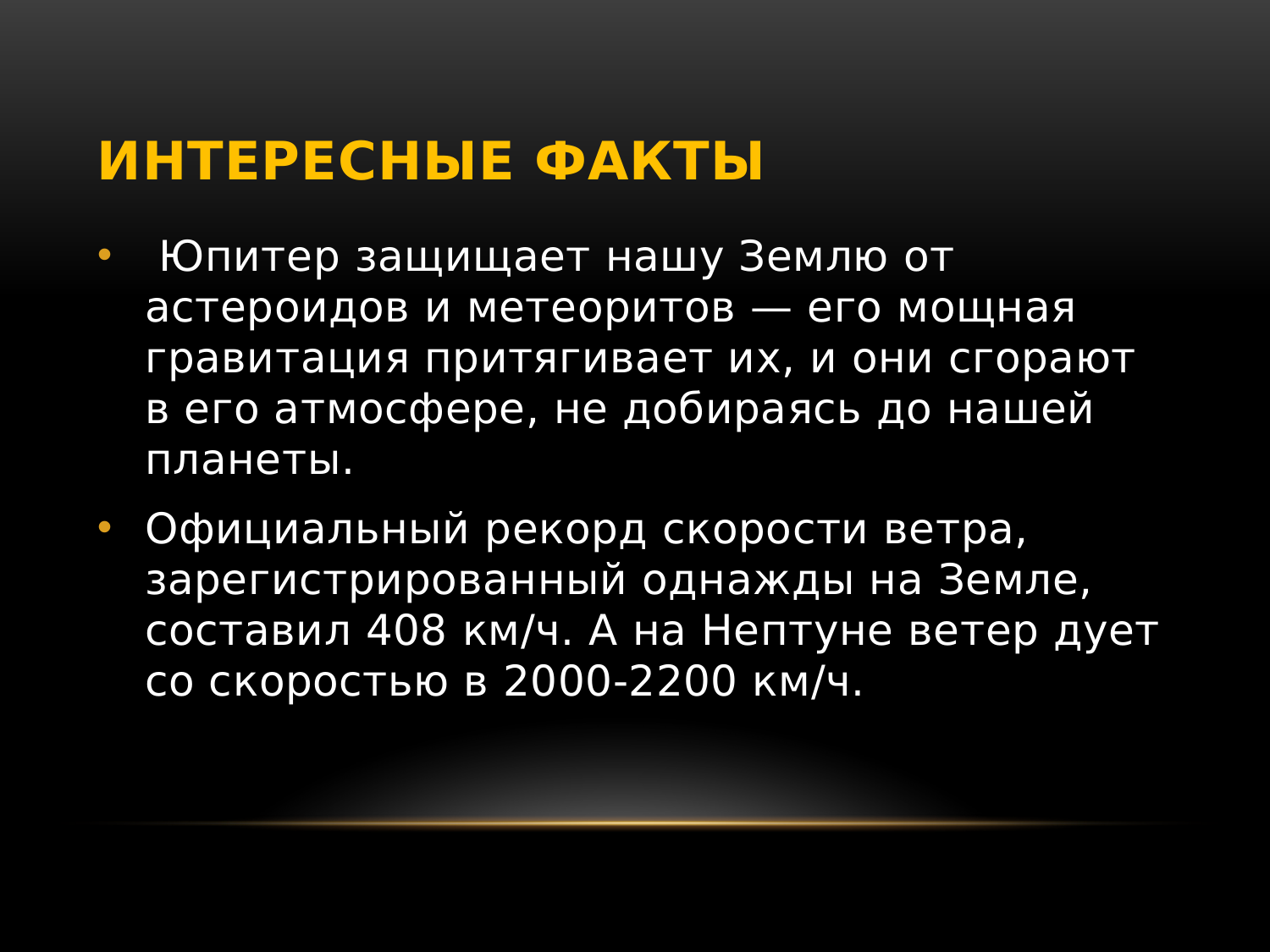

# Интересные ФАКТЫ
 Юпитер защищает нашу Землю от астероидов и метеоритов — его мощная гравитация притягивает их, и они сгорают в его атмосфере, не добираясь до нашей планеты.
Официальный рекорд скорости ветра, зарегистрированный однажды на Земле, составил 408 км/ч. А на Нептуне ветер дует со скоростью в 2000-2200 км/ч.